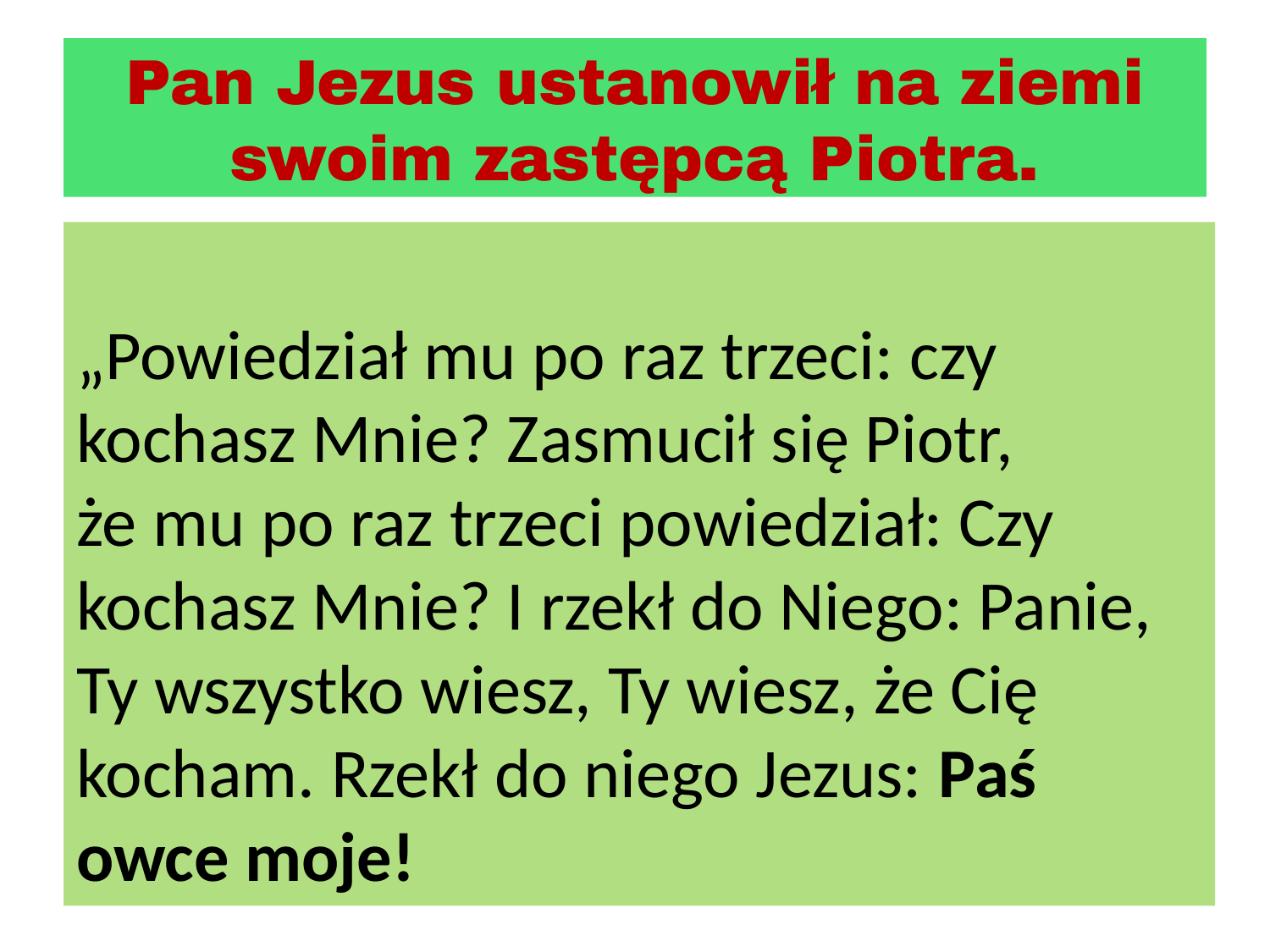

# Pan Jezus ustanowił na ziemi swoim zastępcą Piotra.

„Powiedział mu po raz trzeci: czy kochasz Mnie? Zasmucił się Piotr,
że mu po raz trzeci powiedział: Czy kochasz Mnie? I rzekł do Niego: Panie, Ty wszystko wiesz, Ty wiesz, że Cię kocham. Rzekł do niego Jezus: Paś owce moje!